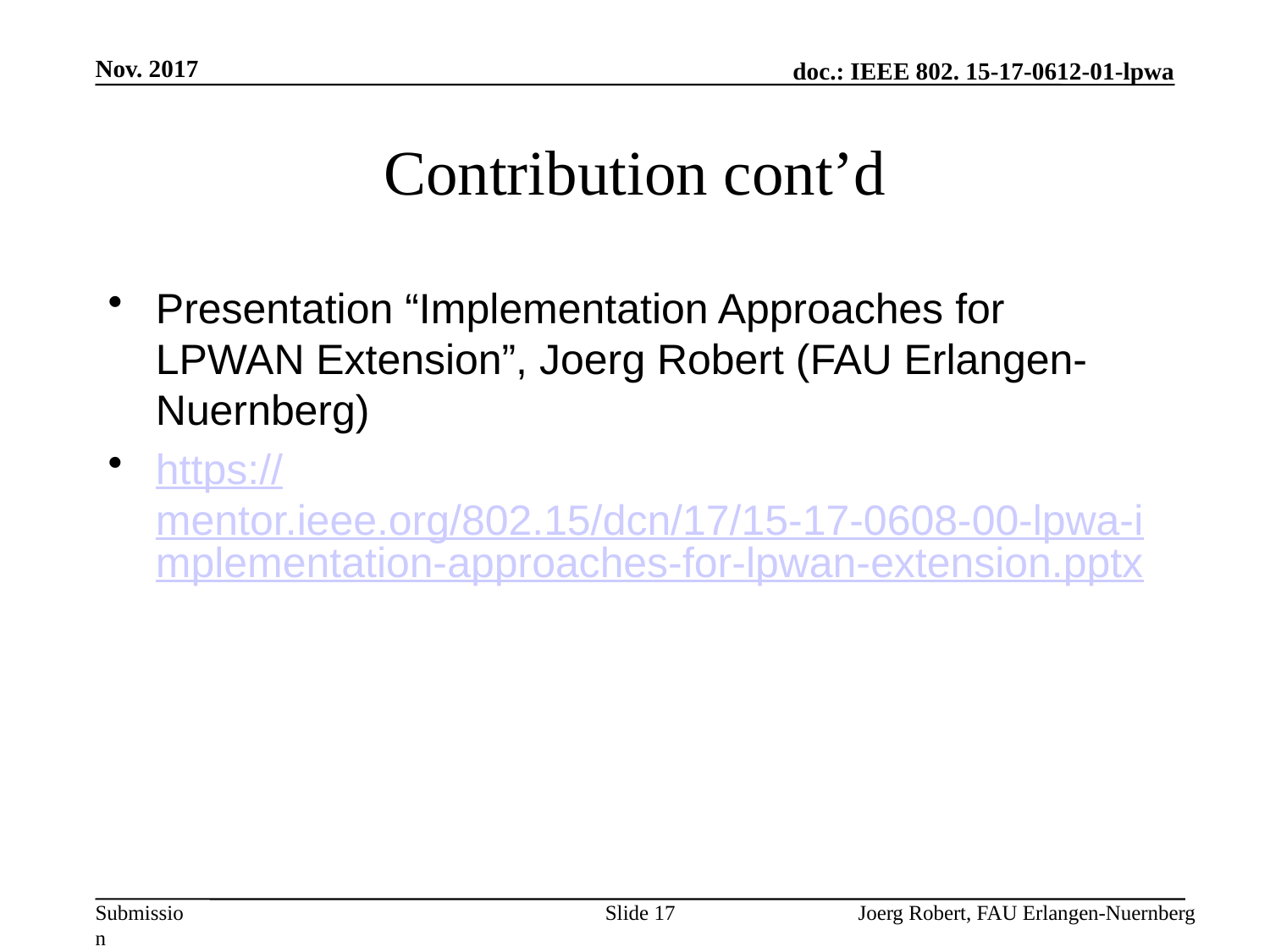

Nov. 2017
# Contribution cont’d
Presentation “Implementation Approaches for LPWAN Extension”, Joerg Robert (FAU Erlangen-Nuernberg)
https://mentor.ieee.org/802.15/dcn/17/15-17-0608-00-lpwa-implementation-approaches-for-lpwan-extension.pptx

Slide 17
Joerg Robert, FAU Erlangen-Nuernberg